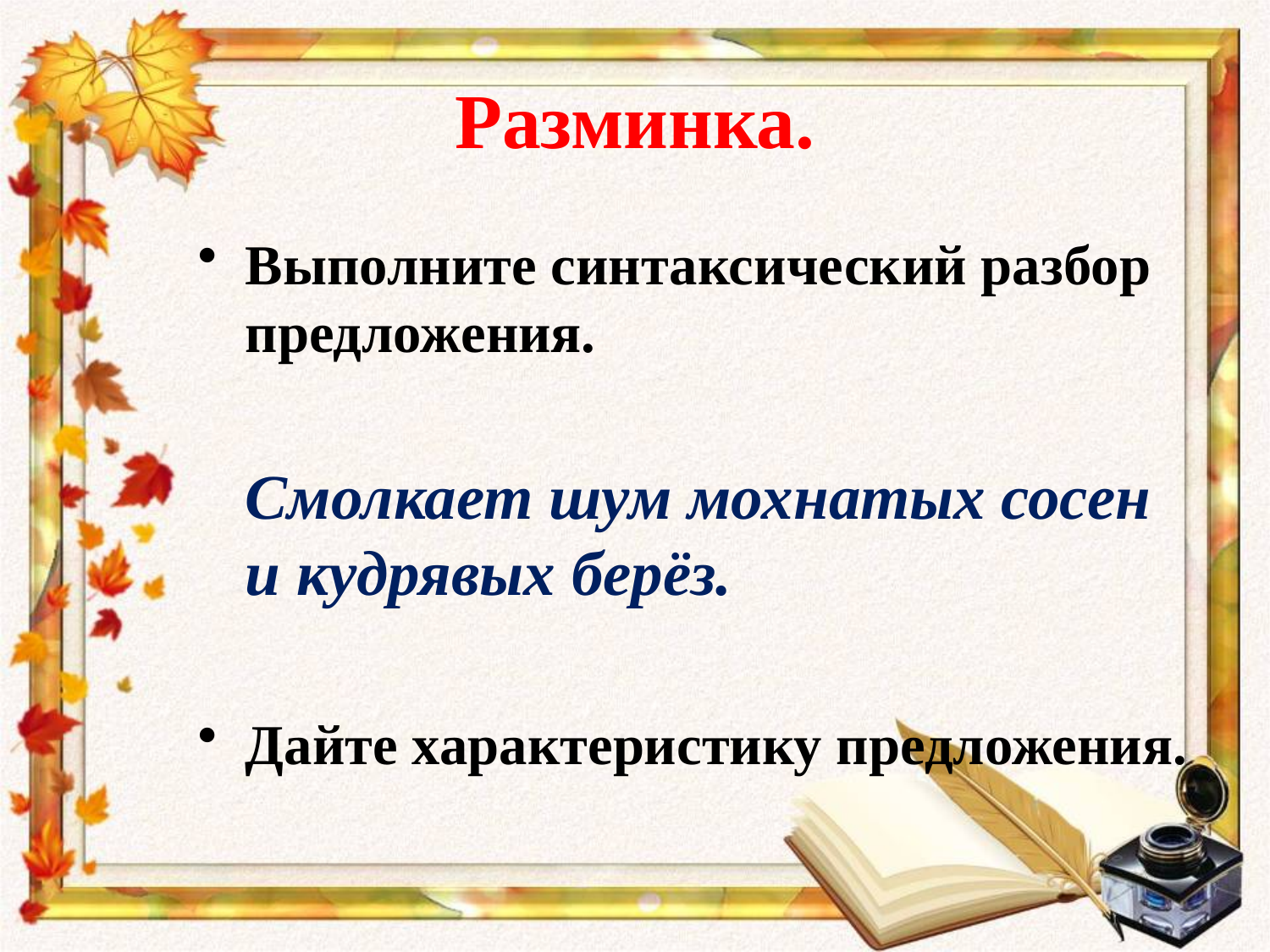

# Разминка.
Выполните синтаксический разбор предложения.

   Смолкает шум мохнатых сосен и кудрявых берёз.

Дайте характеристику предложения.